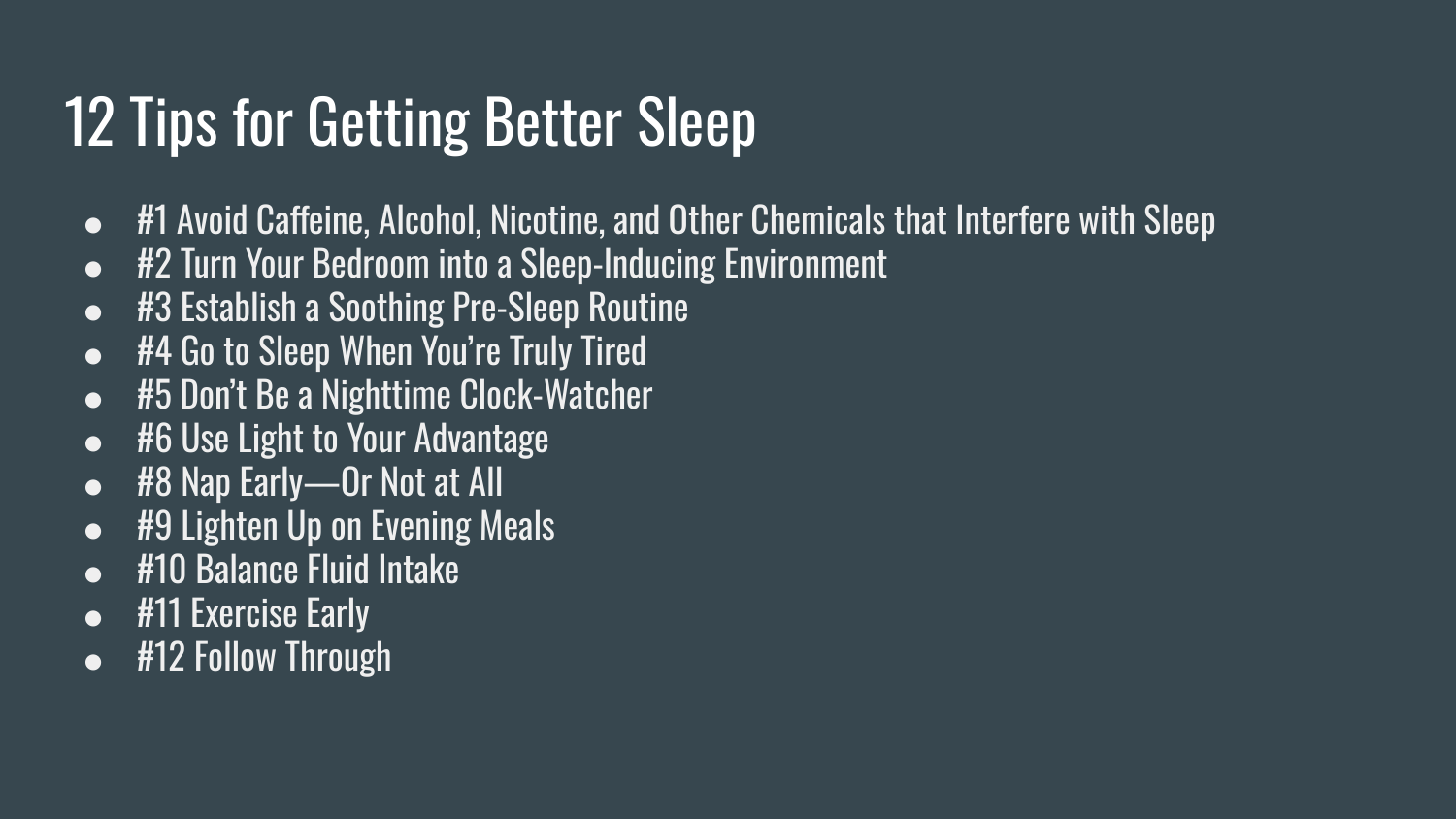

# 12 Tips for Getting Better Sleep
#1 Avoid Caffeine, Alcohol, Nicotine, and Other Chemicals that Interfere with Sleep
#2 Turn Your Bedroom into a Sleep-Inducing Environment
#3 Establish a Soothing Pre-Sleep Routine
#4 Go to Sleep When You’re Truly Tired
#5 Don’t Be a Nighttime Clock-Watcher
#6 Use Light to Your Advantage
#8 Nap Early—Or Not at All
#9 Lighten Up on Evening Meals
#10 Balance Fluid Intake
#11 Exercise Early
#12 Follow Through